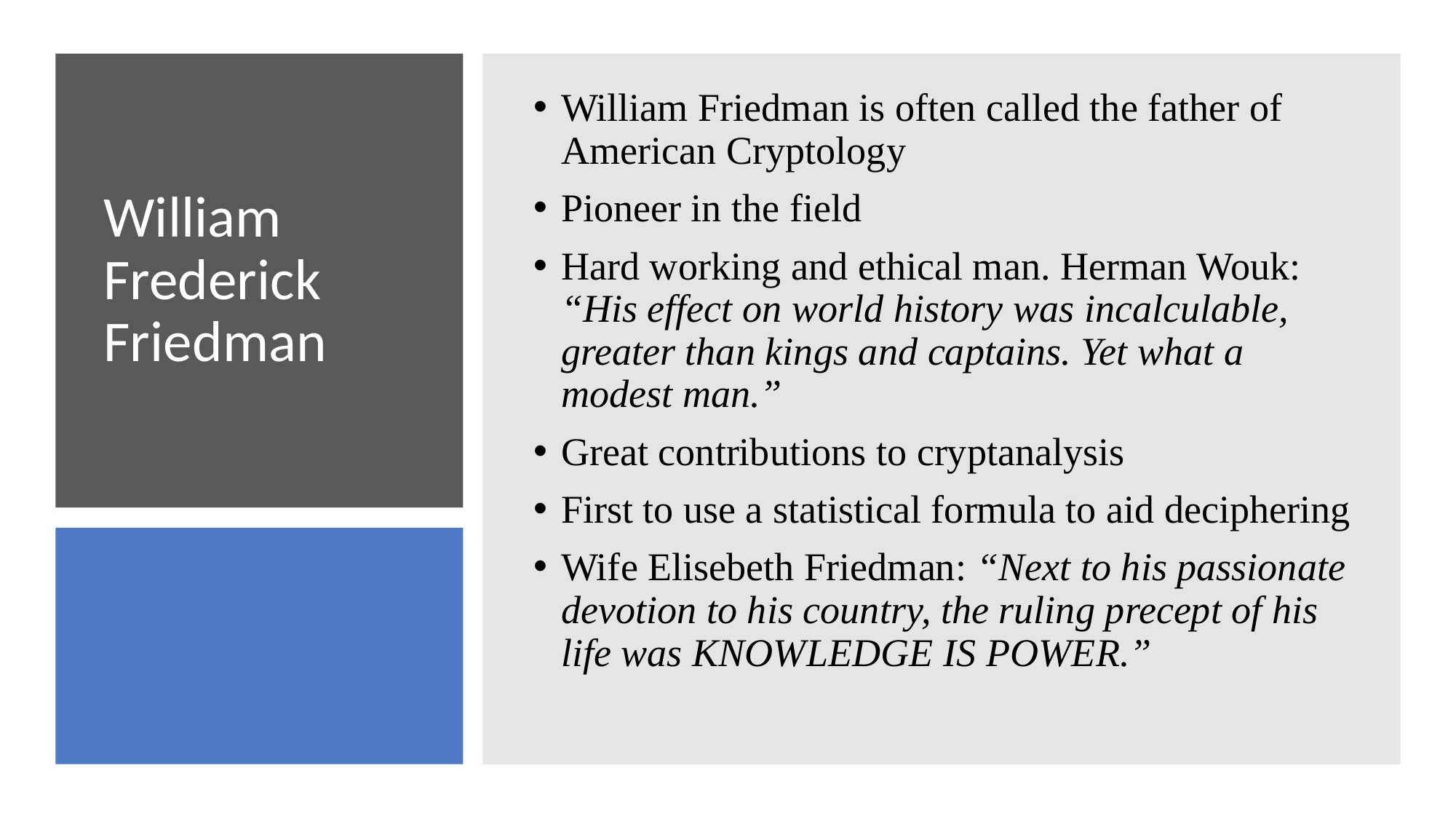

William Friedman is often called the father of American Cryptology
Pioneer in the field
Hard working and ethical man. Herman Wouk: “His effect on world history was incalculable, greater than kings and captains. Yet what a modest man.”
Great contributions to cryptanalysis
First to use a statistical formula to aid deciphering
Wife Elisebeth Friedman: “Next to his passionate devotion to his country, the ruling precept of his life was KNOWLEDGE IS POWER.”

# William Frederick Friedman